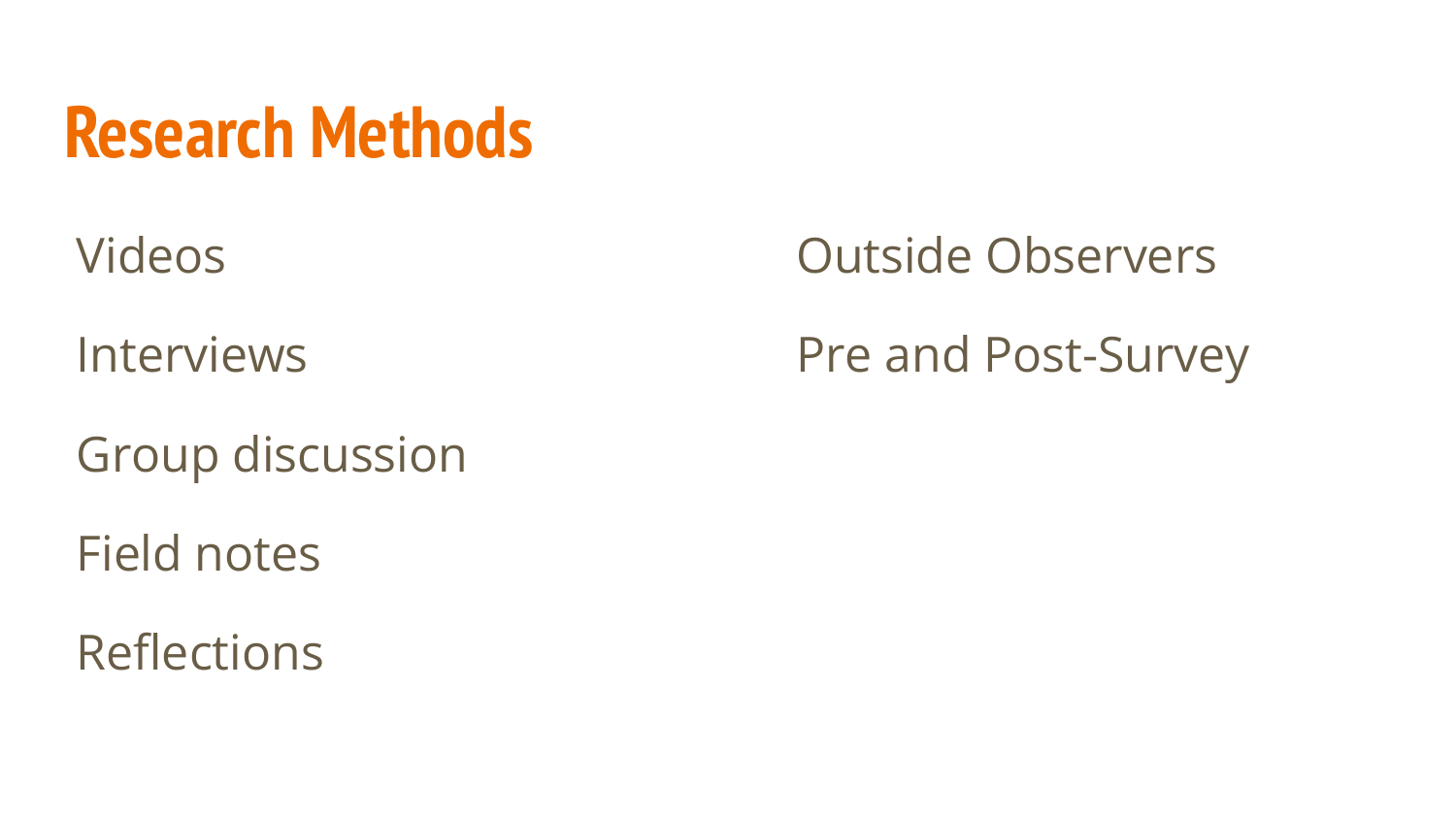

# Research Methods
Videos
Interviews
Group discussion
Field notes
Reflections

Outside Observers
Pre and Post-Survey